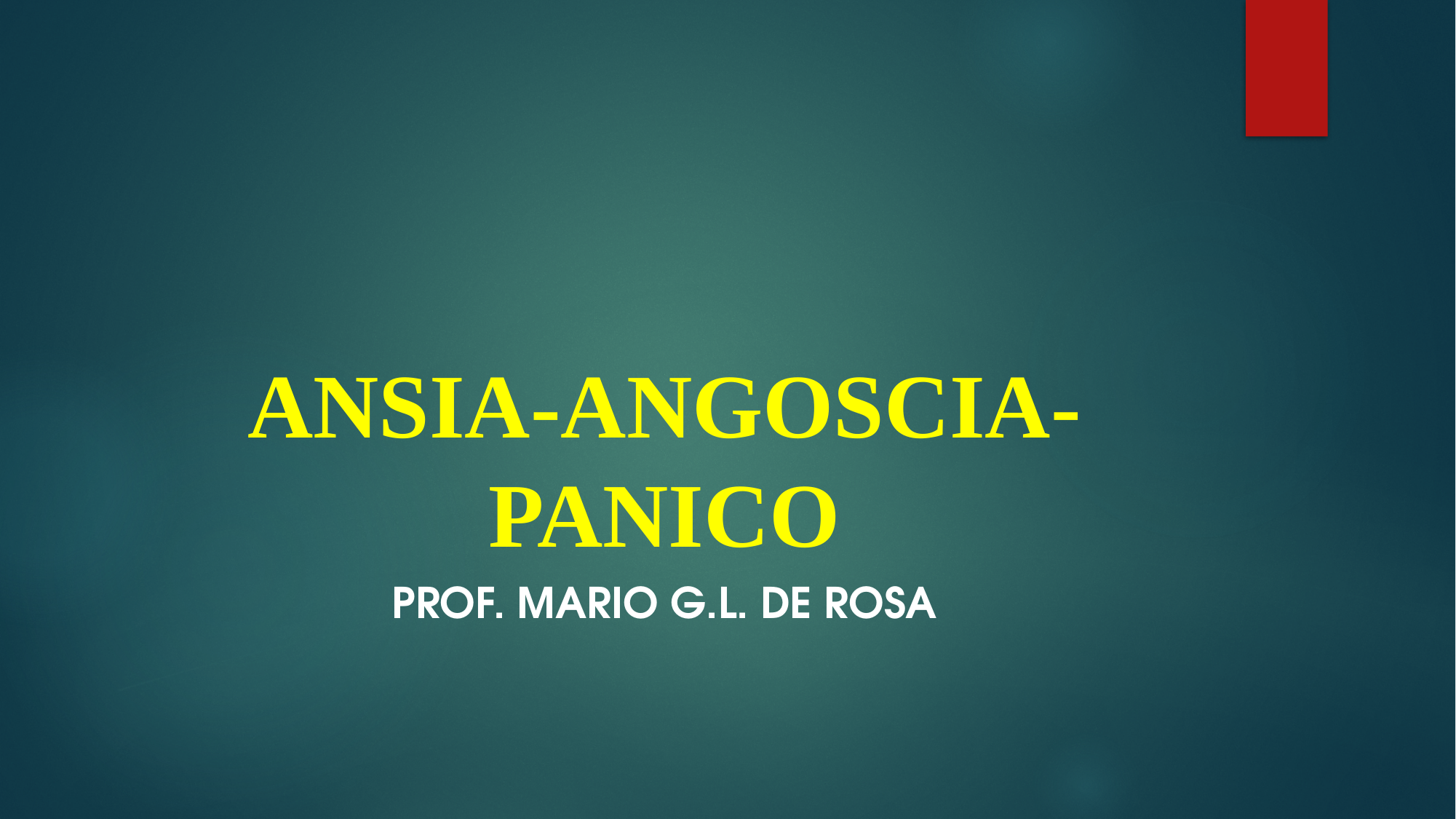

# ANSIA-ANGOSCIA-PANICO
PROF. Mario G.L. De Rosa